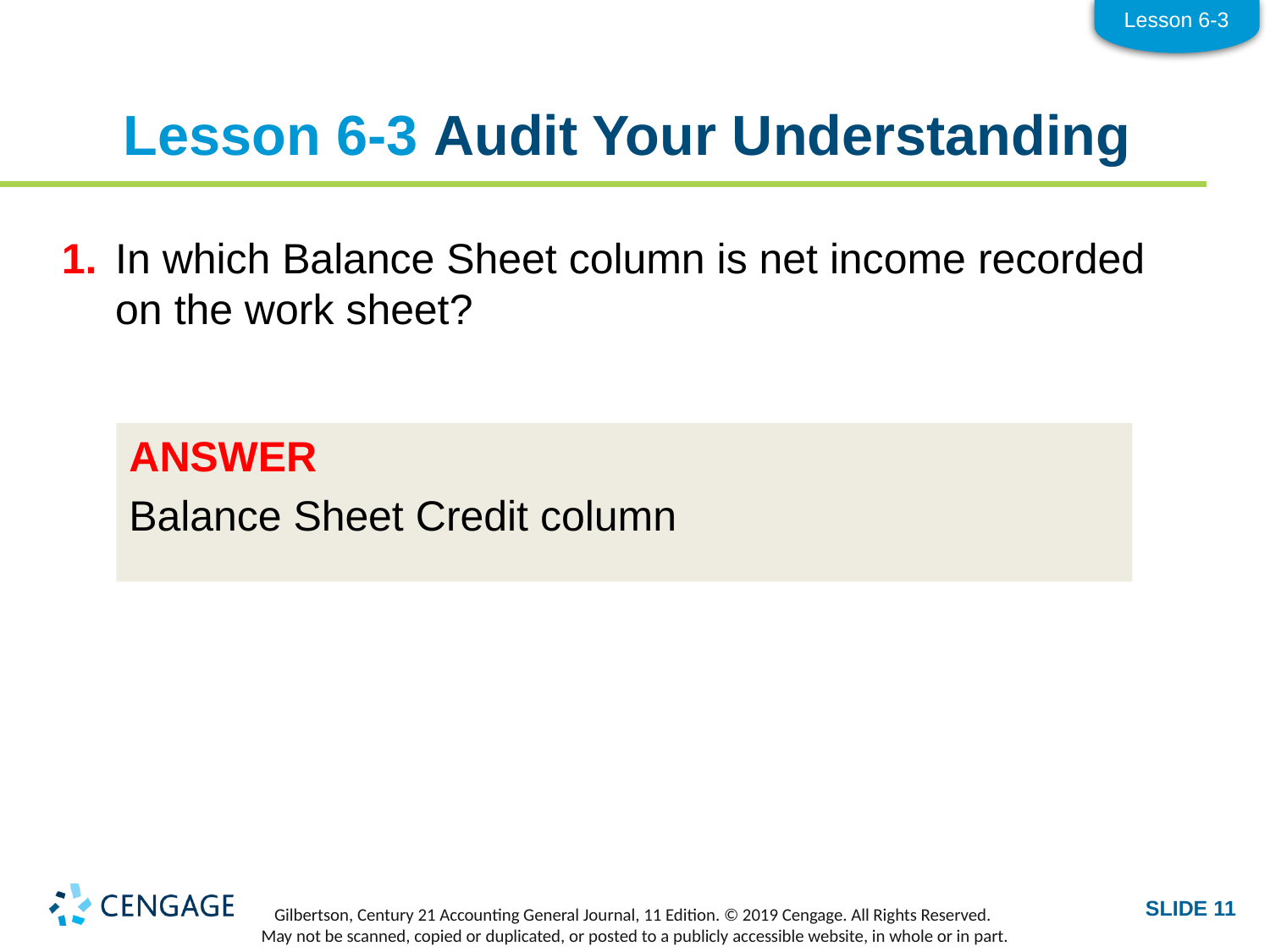

Lesson 6-3
# Lesson 6-3 Audit Your Understanding
1.	In which Balance Sheet column is net income recorded on the work sheet?
ANSWER
Balance Sheet Credit column
SLIDE 11